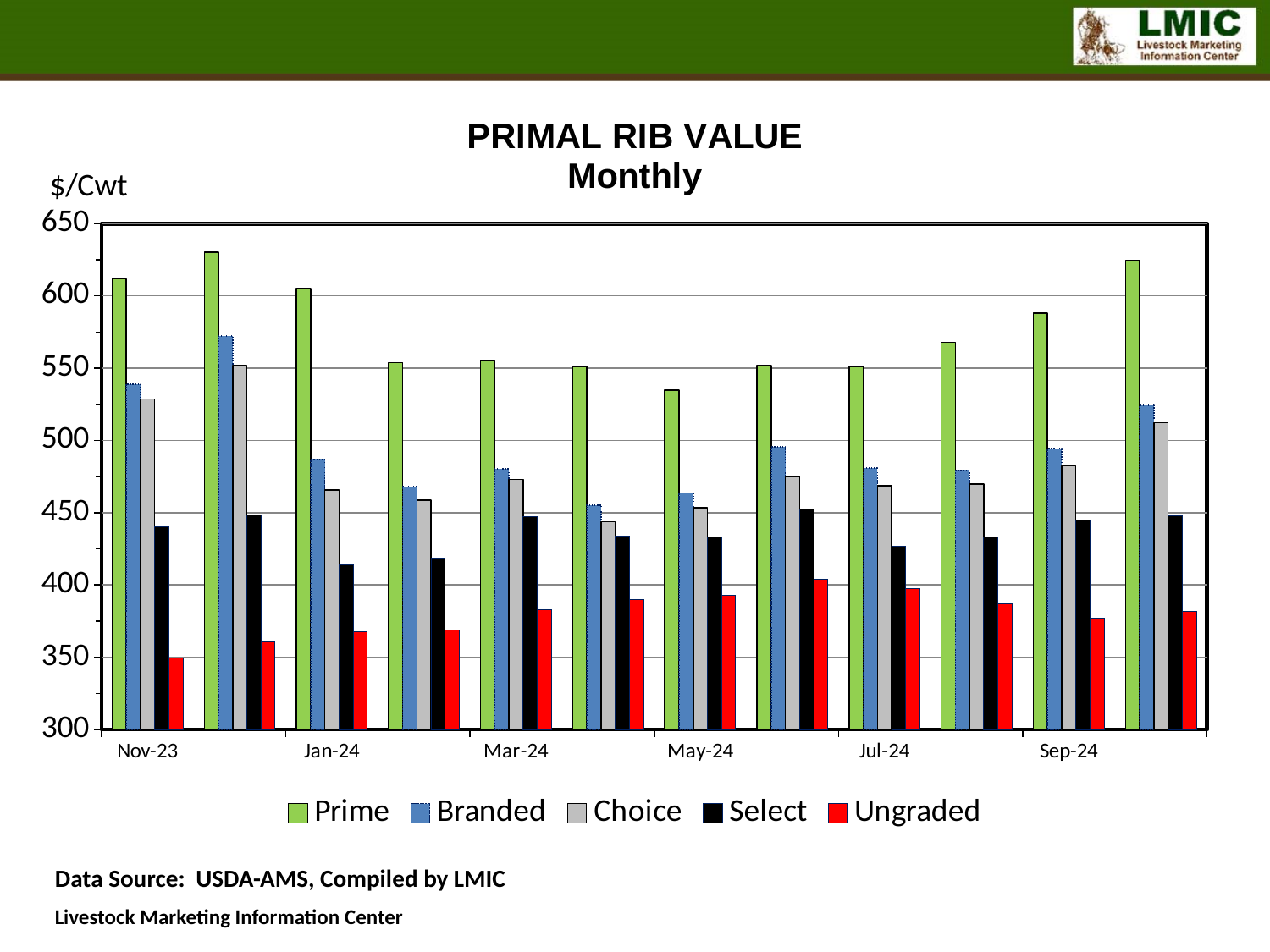

### Chart: PRIMAL RIB VALUE
Monthly

| Category | Prime | Branded | Choice | Select | Ungraded |
|---|---|---|---|---|---|
| 45231 | 611.872 | 539.022 | 528.636 | 439.962 | 349.664 |
| 45261 | 630.1475 | 572.1724999999999 | 551.8050000000001 | 448.2175 | 360.64750000000004 |
| 45292 | 605.044 | 486.61400000000003 | 465.73 | 413.96400000000006 | 367.532 |
| 45323 | 553.9325 | 468.15250000000003 | 458.73 | 418.555 | 368.74249999999995 |
| 45352 | 554.985 | 480.4475 | 472.96750000000003 | 447.3075 | 382.705 |
| 45383 | 551.2275 | 455.3025 | 443.78749999999997 | 433.655 | 390.12 |
| 45413 | 534.844 | 463.584 | 453.38200000000006 | 432.95 | 392.86 |
| 45444 | 551.7449999999999 | 495.53249999999997 | 475.11249999999995 | 452.51000000000005 | 403.7925 |
| 45474 | 551.116 | 480.91 | 468.47800000000007 | 426.87 | 397.318 |
| 45505 | 567.9025 | 478.87750000000005 | 469.66999999999996 | 433.12499999999994 | 387.17999999999995 |
| 45536 | 588.205 | 494.09000000000003 | 482.3625 | 445.1075 | 376.7175 |
| 45566 | 624.2760000000001 | 524.228 | 512.176 | 447.87199999999996 | 381.846 |
Data Source:  USDA-AMS, Compiled by LMIC
Livestock Marketing Information Center